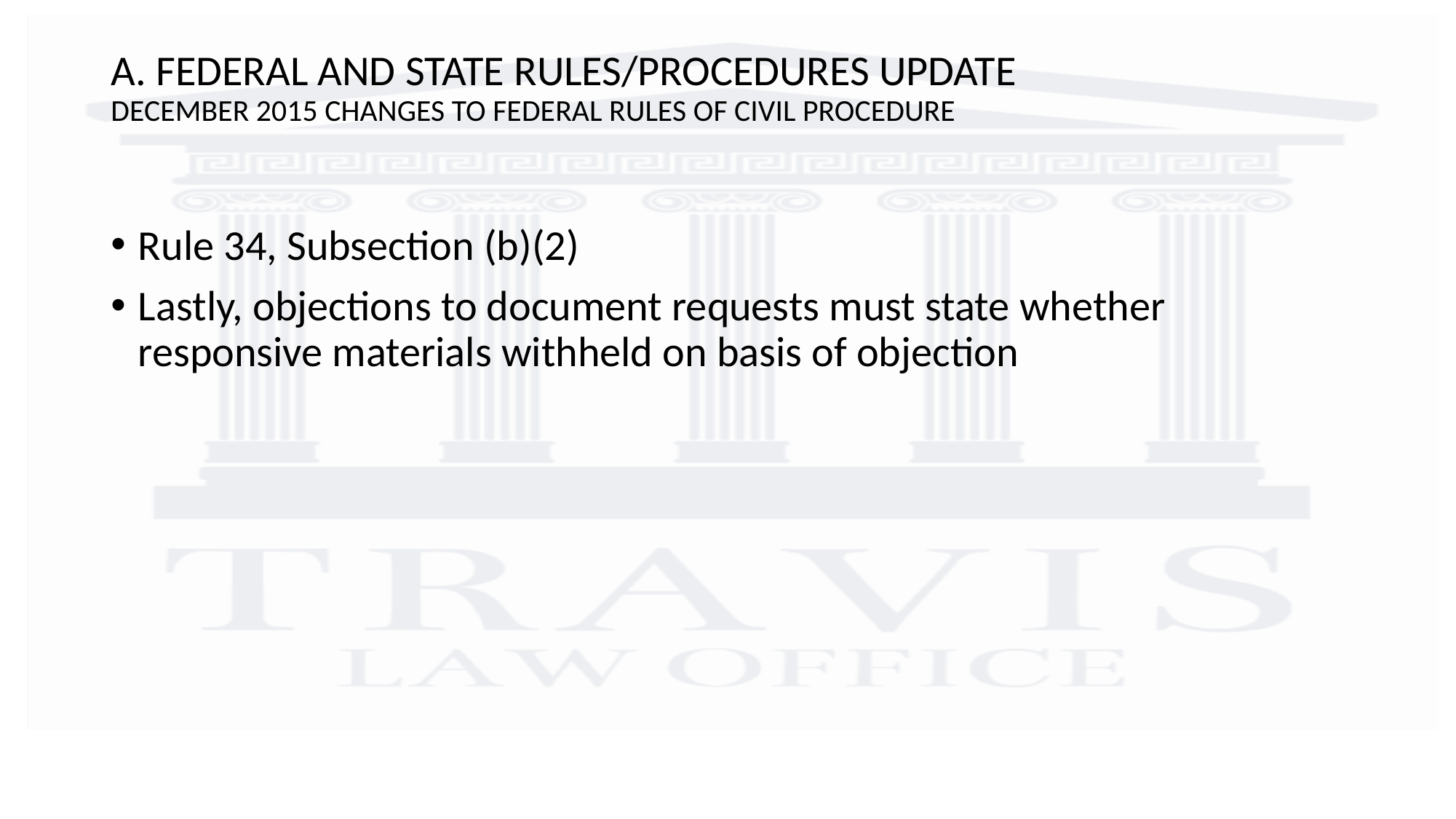

# A. FEDERAL AND STATE RULES/PROCEDURES UPDATE DECEMBER 2015 CHANGES TO FEDERAL RULES OF CIVIL PROCEDURE
Rule 34, Subsection (b)(2)
Lastly, objections to document requests must state whether responsive materials withheld on basis of objection